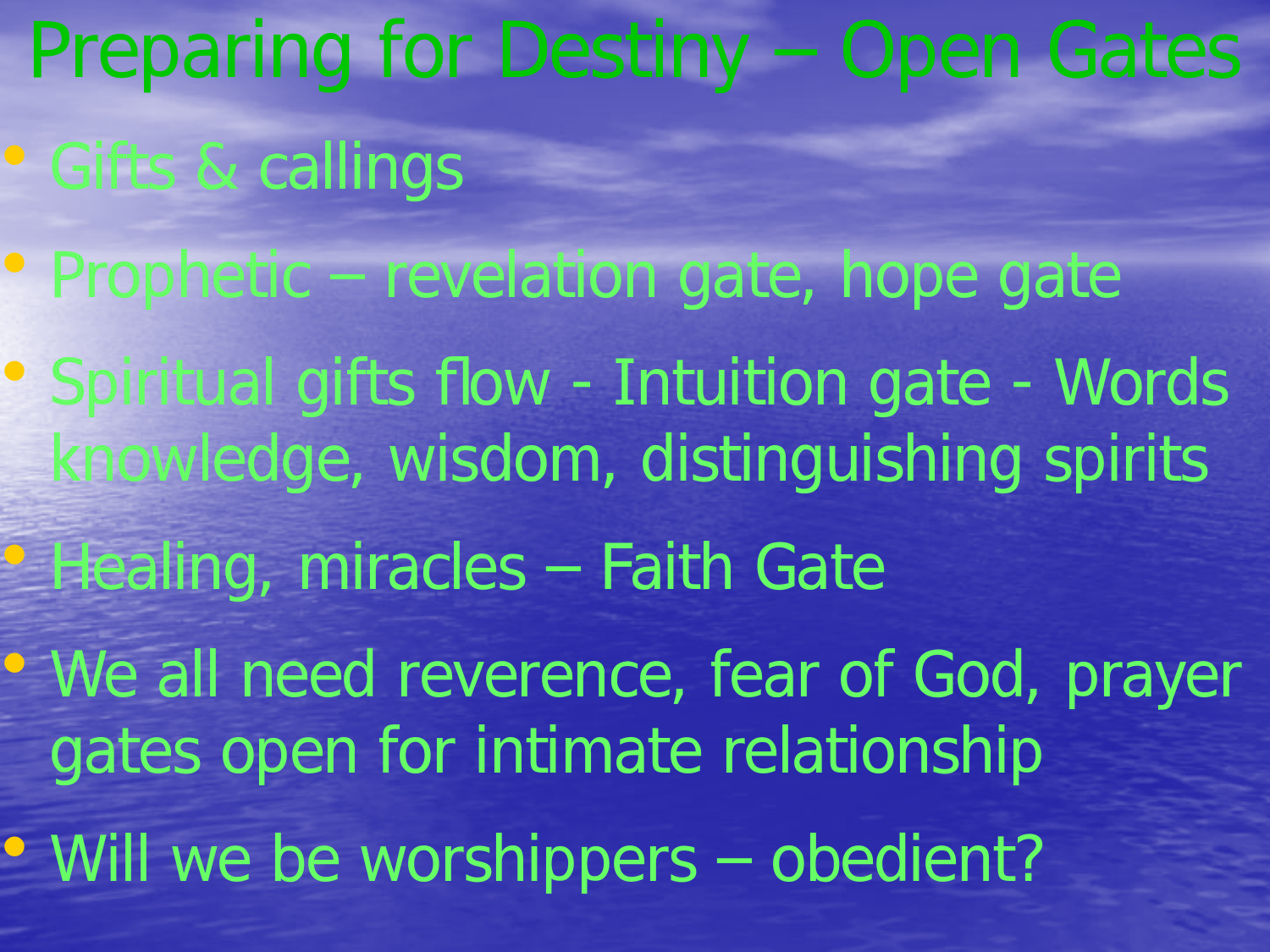

# Preparing for Destiny – Open Gates
Gifts & callings
Prophetic – revelation gate, hope gate
Spiritual gifts flow - Intuition gate - Words knowledge, wisdom, distinguishing spirits
Healing, miracles – Faith Gate
We all need reverence, fear of God, prayer gates open for intimate relationship
Will we be worshippers – obedient?